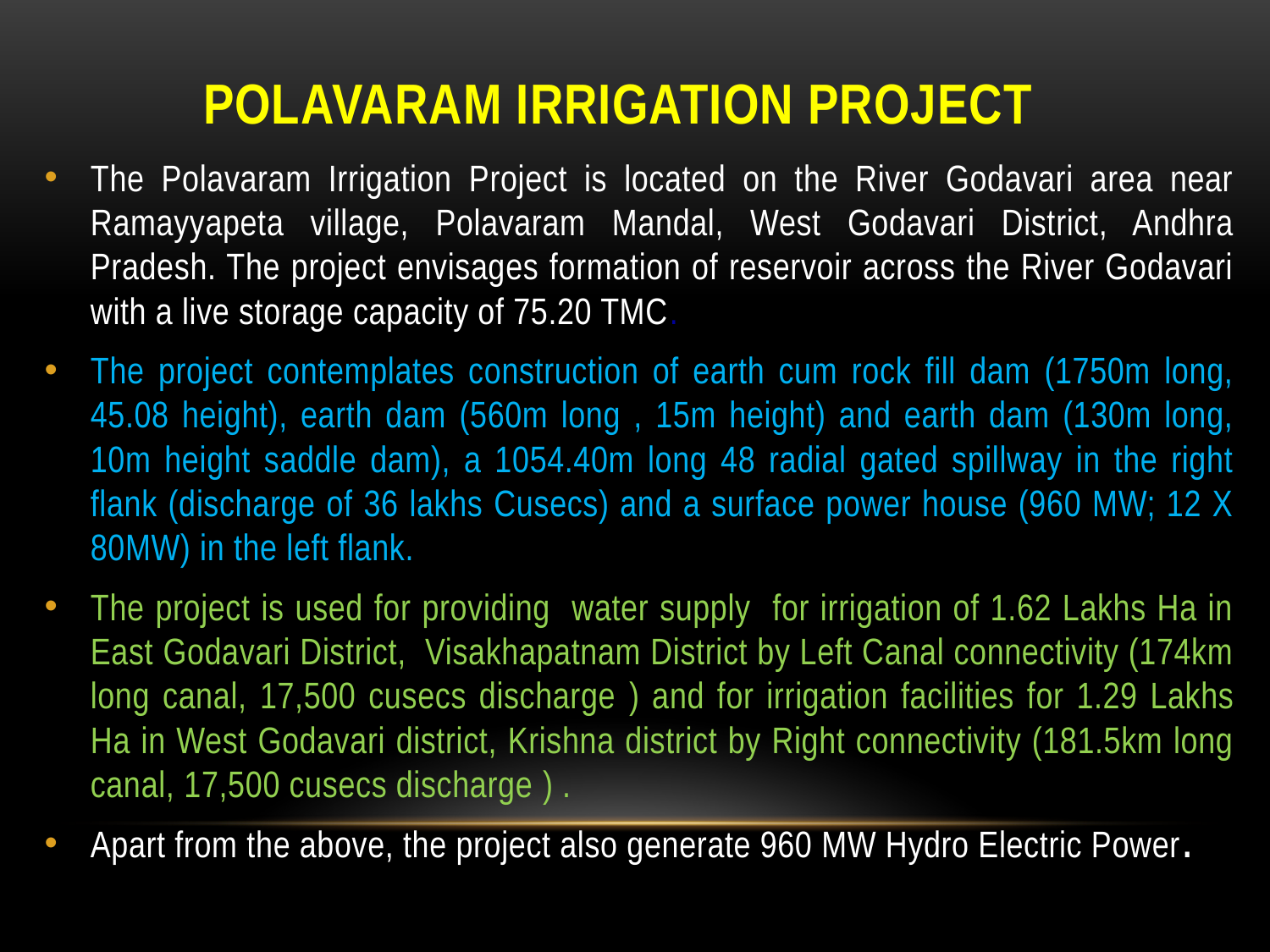

# Polavaram Irrigation Project
The Polavaram Irrigation Project is located on the River Godavari area near Ramayyapeta village, Polavaram Mandal, West Godavari District, Andhra Pradesh. The project envisages formation of reservoir across the River Godavari with a live storage capacity of 75.20 TMC.
The project contemplates construction of earth cum rock fill dam (1750m long, 45.08 height), earth dam (560m long , 15m height) and earth dam (130m long, 10m height saddle dam), a 1054.40m long 48 radial gated spillway in the right flank (discharge of 36 lakhs Cusecs) and a surface power house (960 MW; 12 X 80MW) in the left flank.
The project is used for providing  water supply  for irrigation of 1.62 Lakhs Ha in East Godavari District,  Visakhapatnam District by Left Canal connectivity (174km long canal, 17,500 cusecs discharge ) and for irrigation facilities for 1.29 Lakhs Ha in West Godavari district, Krishna district by Right connectivity (181.5km long canal, 17,500 cusecs discharge ) .
Apart from the above, the project also generate 960 MW Hydro Electric Power.